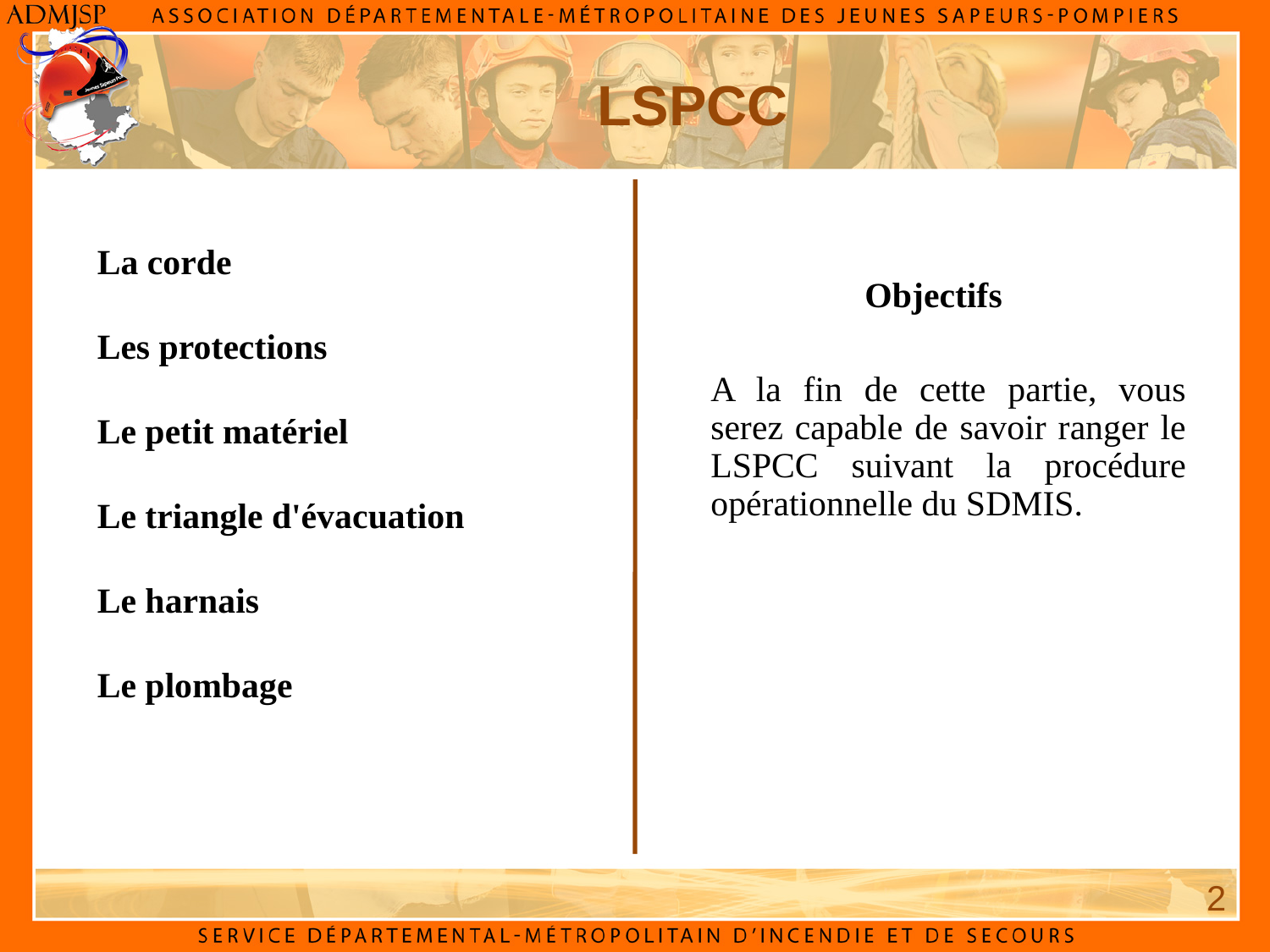

LSPCC
La corde

Les protections

Le petit matériel

Le triangle d'évacuation

Le harnais

Le plombage
Objectifs
A la fin de cette partie, vous serez capable de savoir ranger le LSPCC suivant la procédure opérationnelle du SDMIS.
2